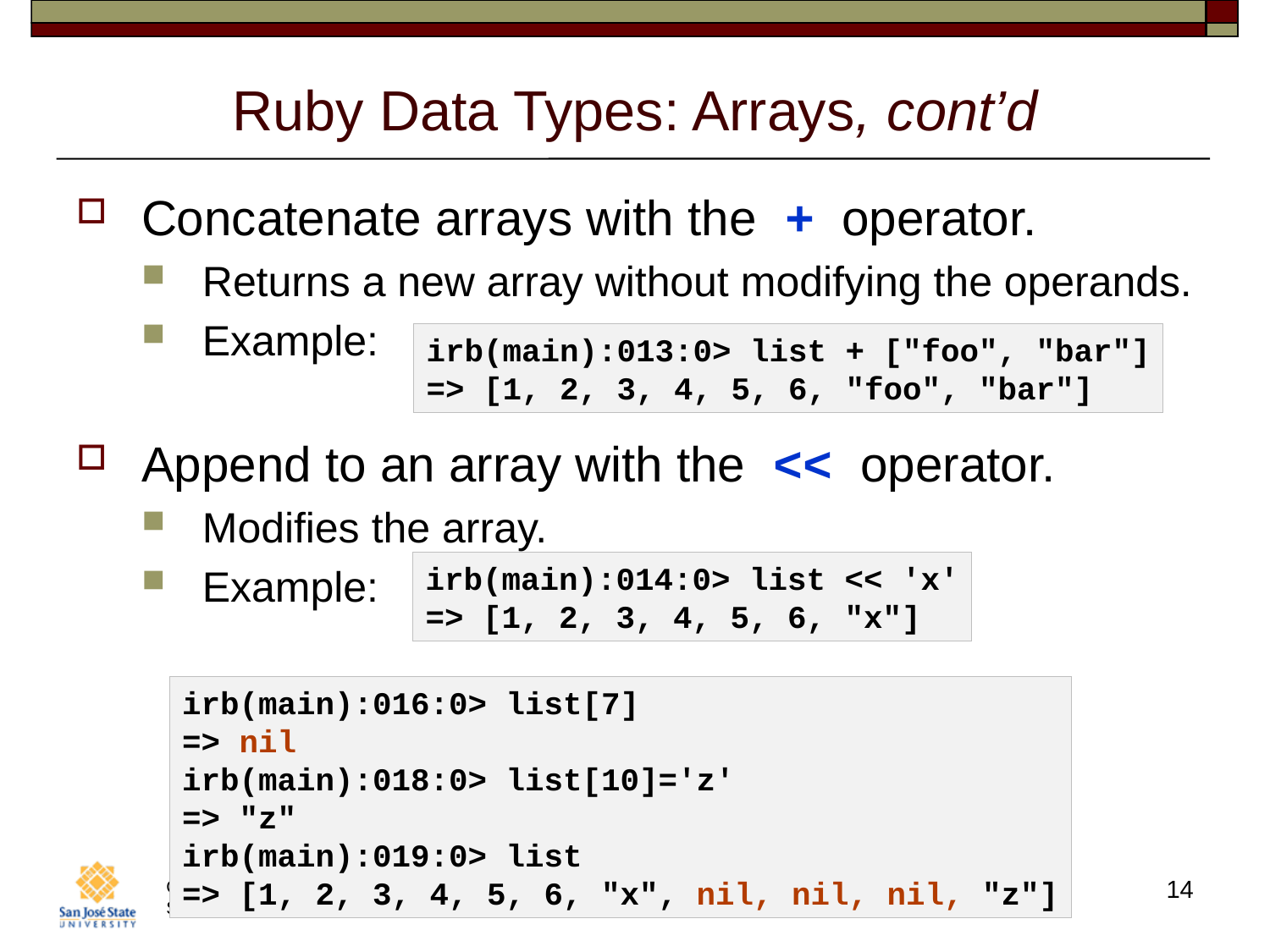

# Ruby Data Types: Arrays, cont’d
Concatenate arrays with the  +  operator.
Returns a new array without modifying the operands.
Example:

Append to an array with the  <<  operator.
Modifies the array.
Example:
irb(main):013:0> list + ["foo", "bar"]
=> [1, 2, 3, 4, 5, 6, "foo", "bar"]
irb(main):014:0> list << 'x'
=> [1, 2, 3, 4, 5, 6, "x"]
irb(main):016:0> list[7]
=> nil
irb(main):018:0> list[10]='z'
=> "z"
irb(main):019:0> list
=> [1, 2, 3, 4, 5, 6, "x", nil, nil, nil, "z"]
14